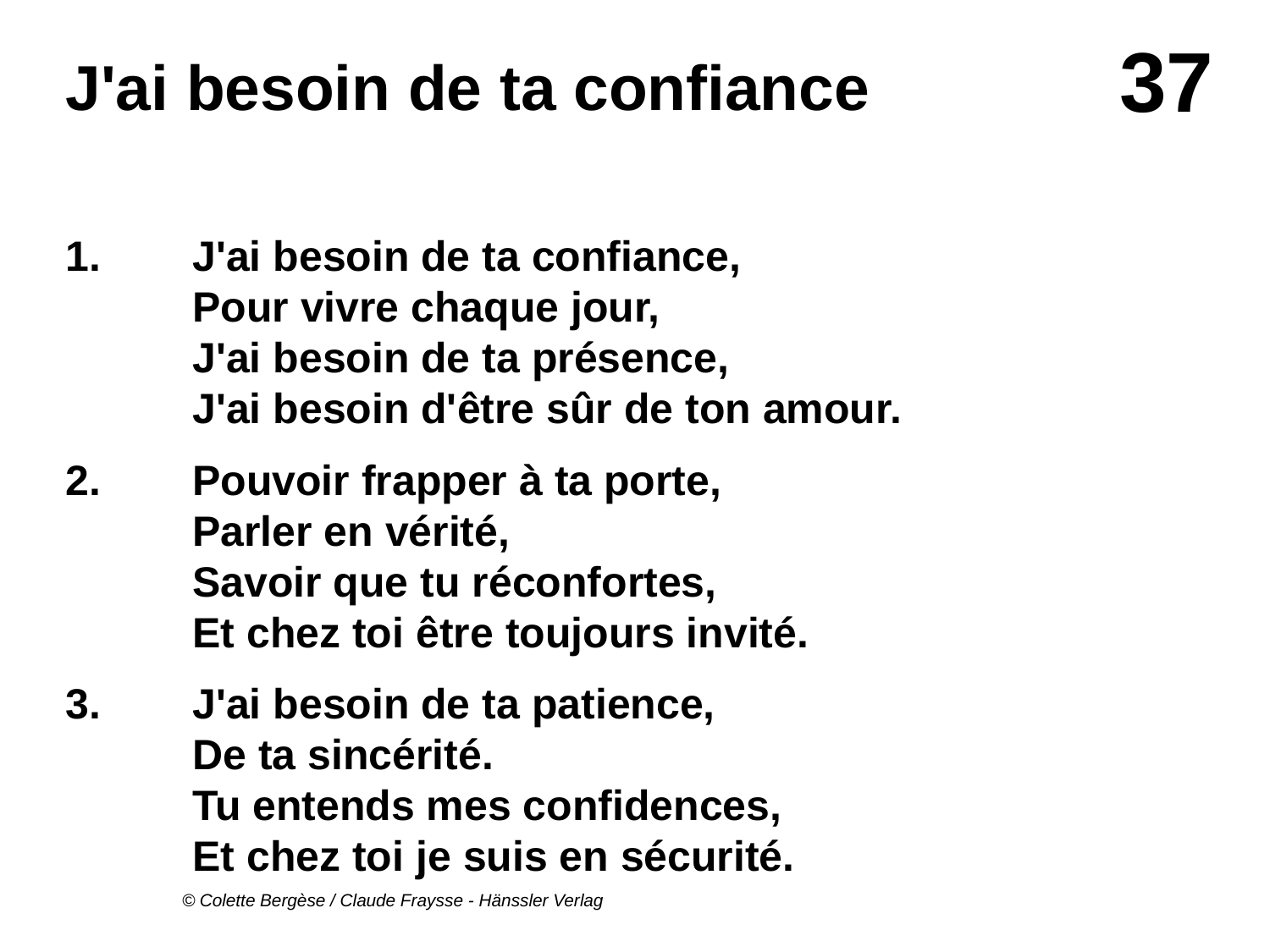

# J'ai besoin de ta confiance
1.	J'ai besoin de ta confiance,
	Pour vivre chaque jour,
	J'ai besoin de ta présence,
	J'ai besoin d'être sûr de ton amour.
2.	Pouvoir frapper à ta porte,
	Parler en vérité,
	Savoir que tu réconfortes,
	Et chez toi être toujours invité.
3.	J'ai besoin de ta patience,
	De ta sincérité.
	Tu entends mes confidences,
	Et chez toi je suis en sécurité.
© Colette Bergèse / Claude Fraysse - Hänssler Verlag